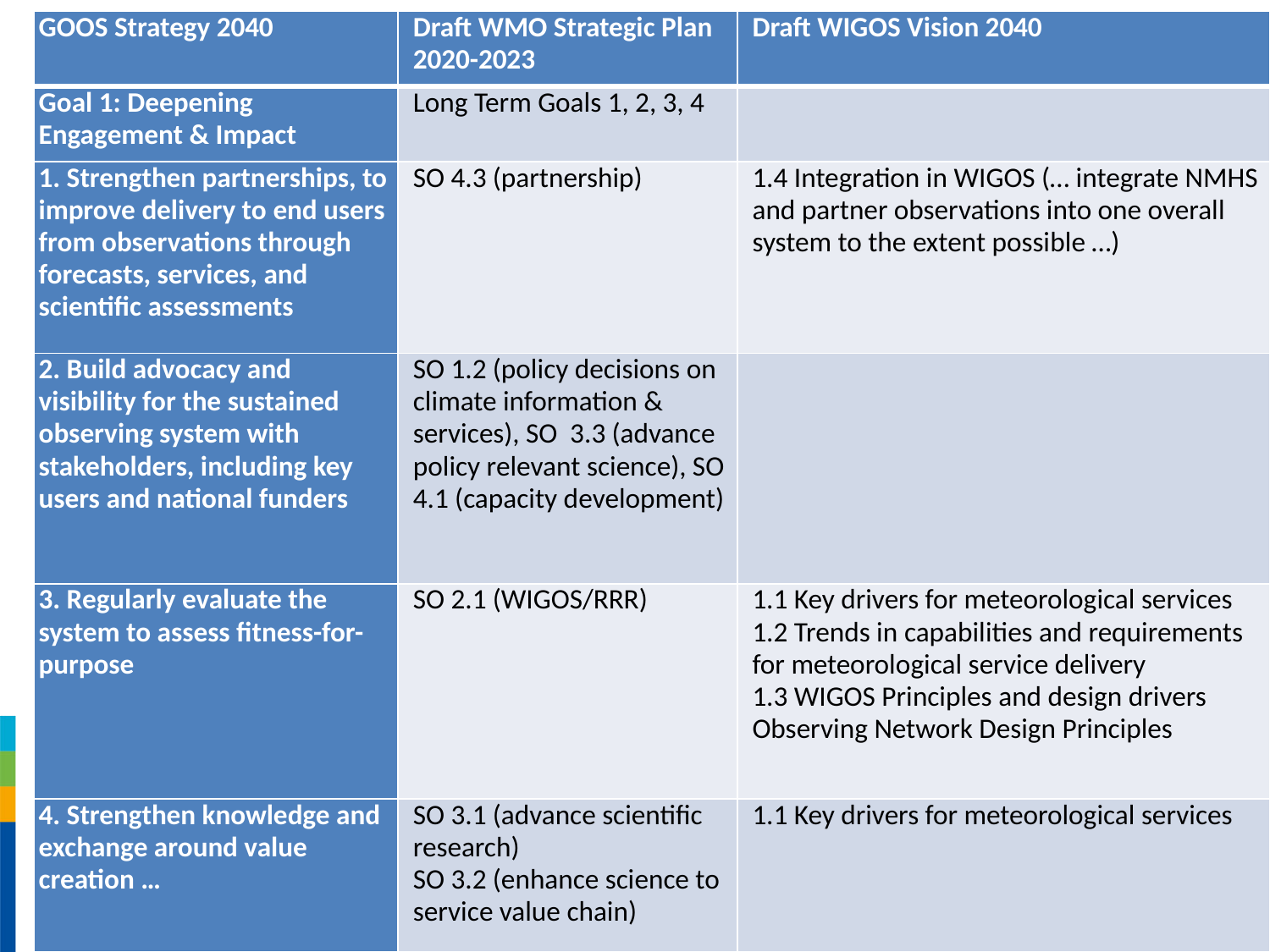

| GOOS Strategy 2040 | Draft WMO Strategic Plan 2020-2023 | Draft WIGOS Vision 2040 |
| --- | --- | --- |
| Goal 1: Deepening Engagement & Impact | Long Term Goals 1, 2, 3, 4 |  |
| 1. Strengthen partnerships, to improve delivery to end users from observations through forecasts, services, and scientific assessments | SO 4.3 (partnership) | 1.4 Integration in WIGOS (… integrate NMHS and partner observations into one overall system to the extent possible …) |
| 2. Build advocacy and visibility for the sustained observing system with stakeholders, including key users and national funders | SO 1.2 (policy decisions on climate information & services), SO 3.3 (advance policy relevant science), SO 4.1 (capacity development) |  |
| 3. Regularly evaluate the system to assess fitness-for-purpose | SO 2.1 (WIGOS/RRR) | 1.1 Key drivers for meteorological services 1.2 Trends in capabilities and requirements for meteorological service delivery 1.3 WIGOS Principles and design drivers Observing Network Design Principles |
| 4. Strengthen knowledge and exchange around value creation … | SO 3.1 (advance scientific research) SO 3.2 (enhance science to service value chain) | 1.1 Key drivers for meteorological services |
36